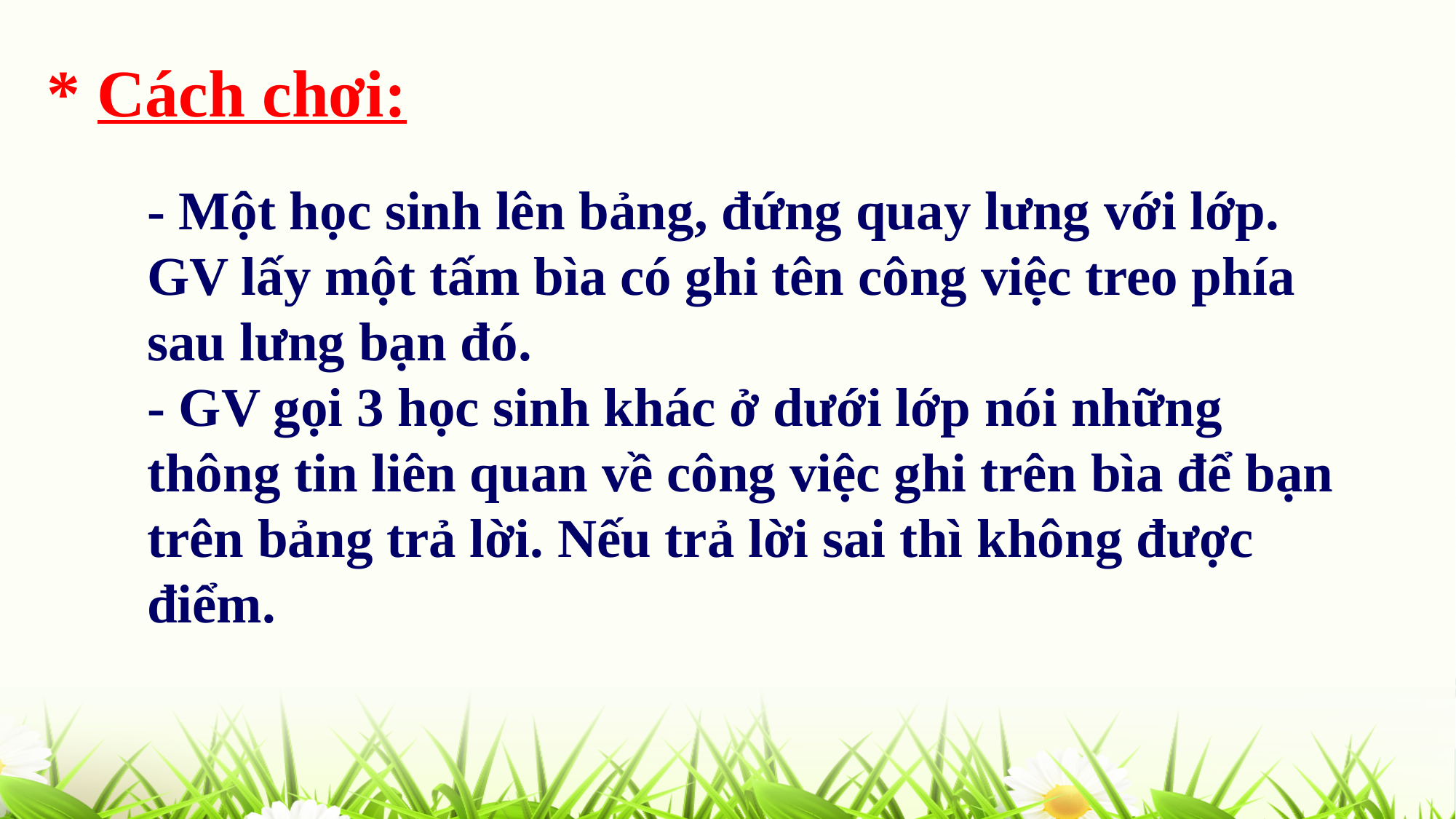

* Cách chơi:
- Một học sinh lên bảng, đứng quay lưng với lớp. GV lấy một tấm bìa có ghi tên công việc treo phía sau lưng bạn đó.
- GV gọi 3 học sinh khác ở dưới lớp nói những thông tin liên quan về công việc ghi trên bìa để bạn trên bảng trả lời. Nếu trả lời sai thì không được điểm.